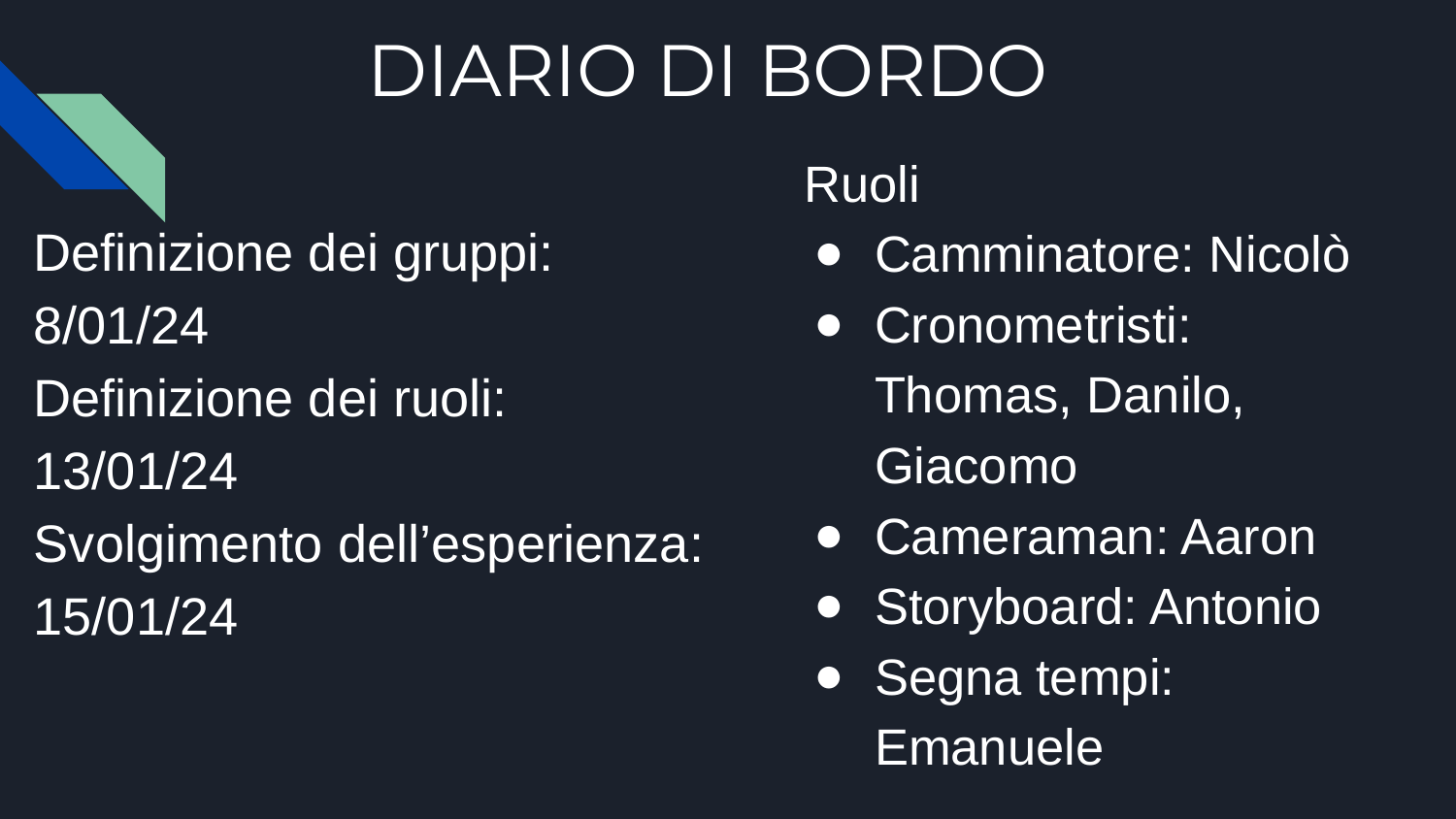

# DIARIO DI BORDO
Ruoli
Camminatore: Nicolò
Cronometristi: Thomas, Danilo, Giacomo
Cameraman: Aaron
Storyboard: Antonio
Segna tempi: Emanuele
Definizione dei gruppi:
8/01/24
Definizione dei ruoli:
13/01/24
Svolgimento dell’esperienza:
15/01/24